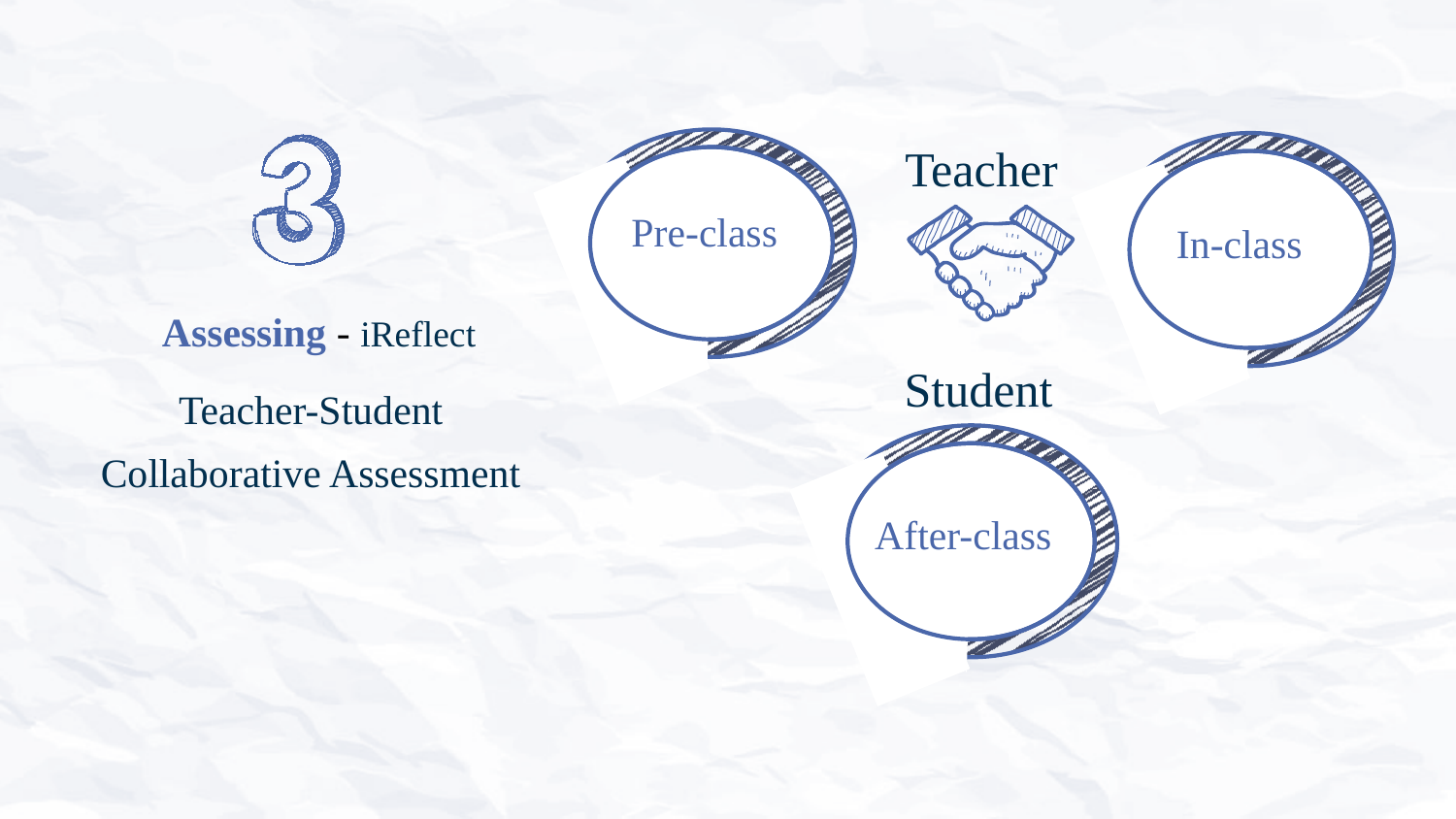

Teacher

Pre-class

In-class
Assessing - iReflect
Teacher-Student Collaborative Assessment
Student

After-class